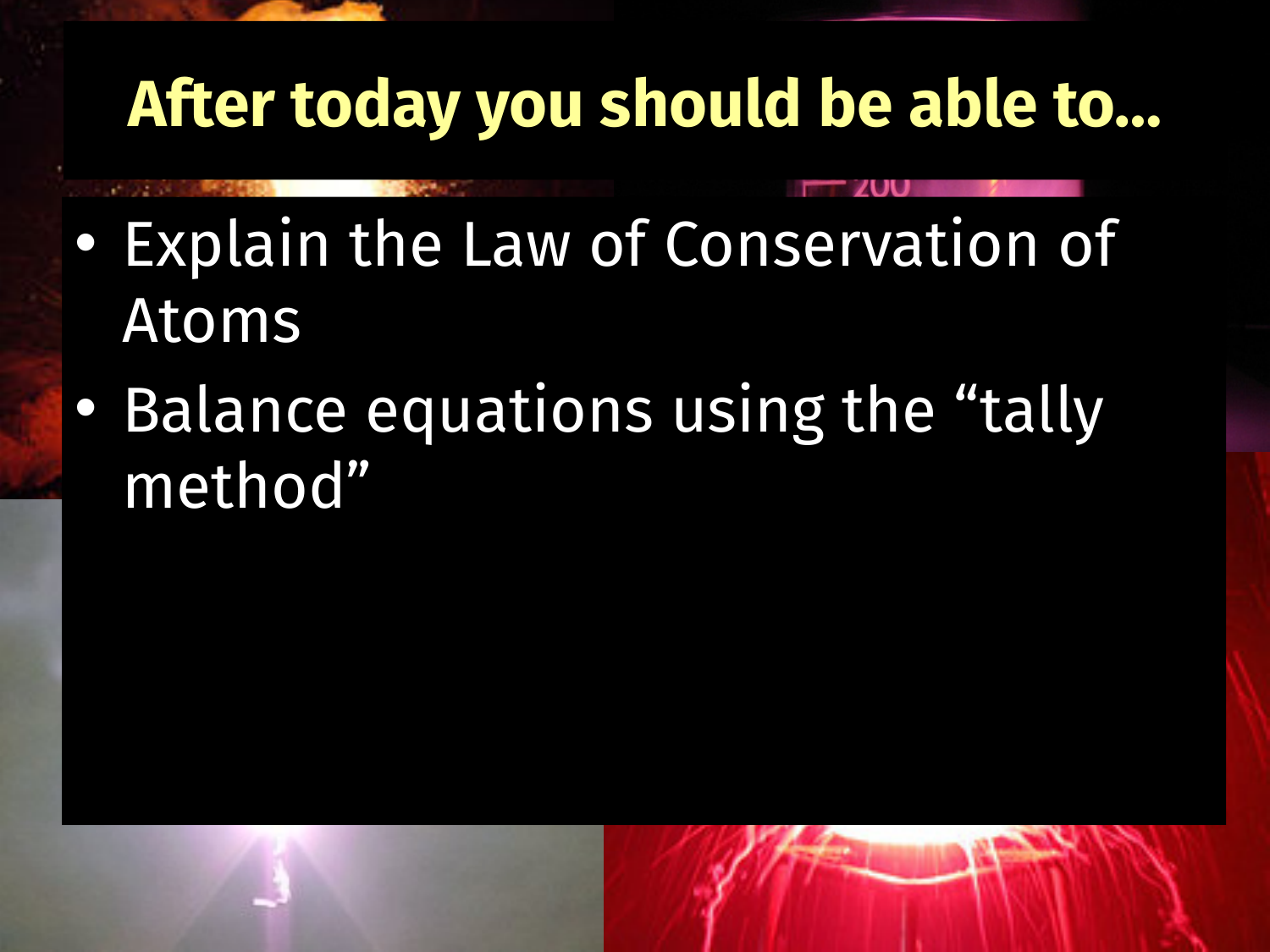

# After today you should be able to…
Explain the Law of Conservation of Atoms
Balance equations using the “tally method”
heat

Pt